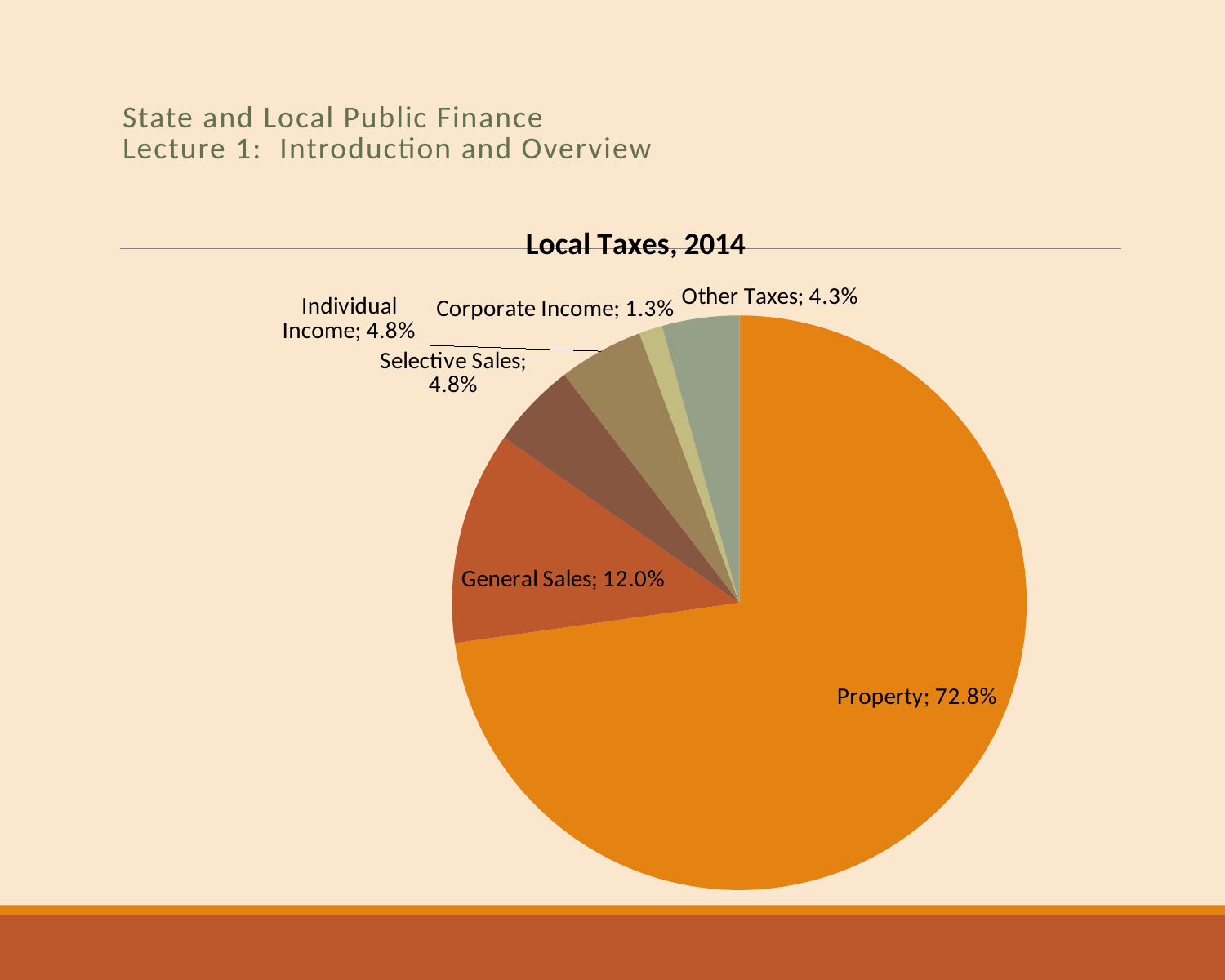

# State and Local Public Finance Lecture 1:  Introduction and Overview

### Chart: Local Taxes, 2014

| Category |  |
|---|---|
| Property | 0.7275357185704487 |
| General Sales | 0.11990753394668464 |
| Selective Sales | 0.04841811730353346 |
| Individual Income | 0.04760515520652769 |
| Corporate Income | 0.013195487233721685 |
| Other Taxes | 0.04333798773908377 |